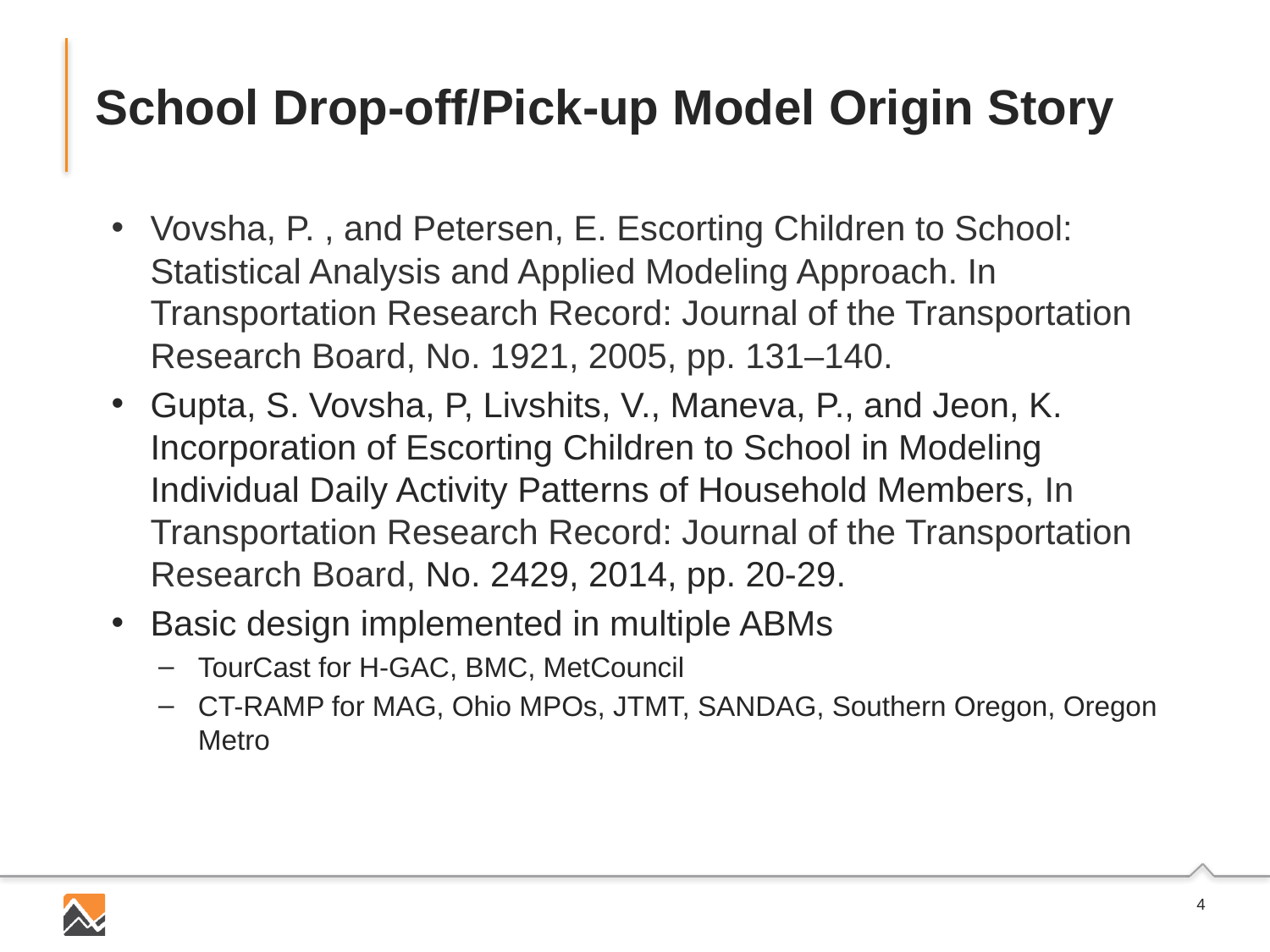

# School Drop-off/Pick-up Model Origin Story
Vovsha, P. , and Petersen, E. Escorting Children to School: Statistical Analysis and Applied Modeling Approach. In Transportation Research Record: Journal of the Transportation Research Board, No. 1921, 2005, pp. 131–140.
Gupta, S. Vovsha, P, Livshits, V., Maneva, P., and Jeon, K. Incorporation of Escorting Children to School in Modeling Individual Daily Activity Patterns of Household Members, In Transportation Research Record: Journal of the Transportation Research Board, No. 2429, 2014, pp. 20-29.
Basic design implemented in multiple ABMs
TourCast for H-GAC, BMC, MetCouncil
CT-RAMP for MAG, Ohio MPOs, JTMT, SANDAG, Southern Oregon, Oregon Metro